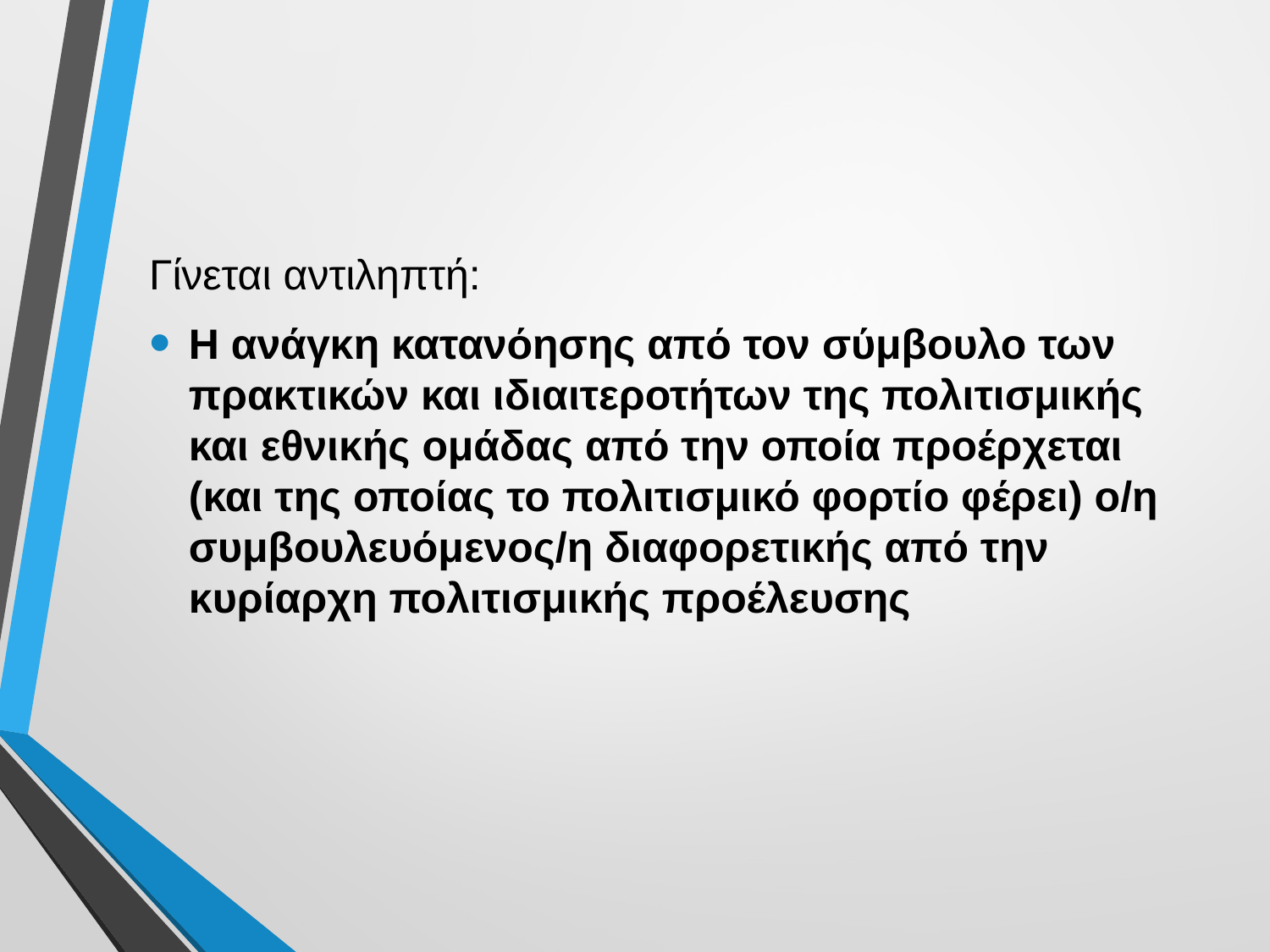

Γίνεται αντιληπτή:
Η ανάγκη κατανόησης από τον σύμβουλο των  πρακτικών και ιδιαιτεροτήτων της πολιτισμικής και εθνικής ομάδας από την οποία προέρχεται (και της οποίας το πολιτισμικό φορτίο φέρει) ο/η συμβουλευόμενος/η διαφορετικής από την κυρίαρχη πολιτισμικής προέλευσης